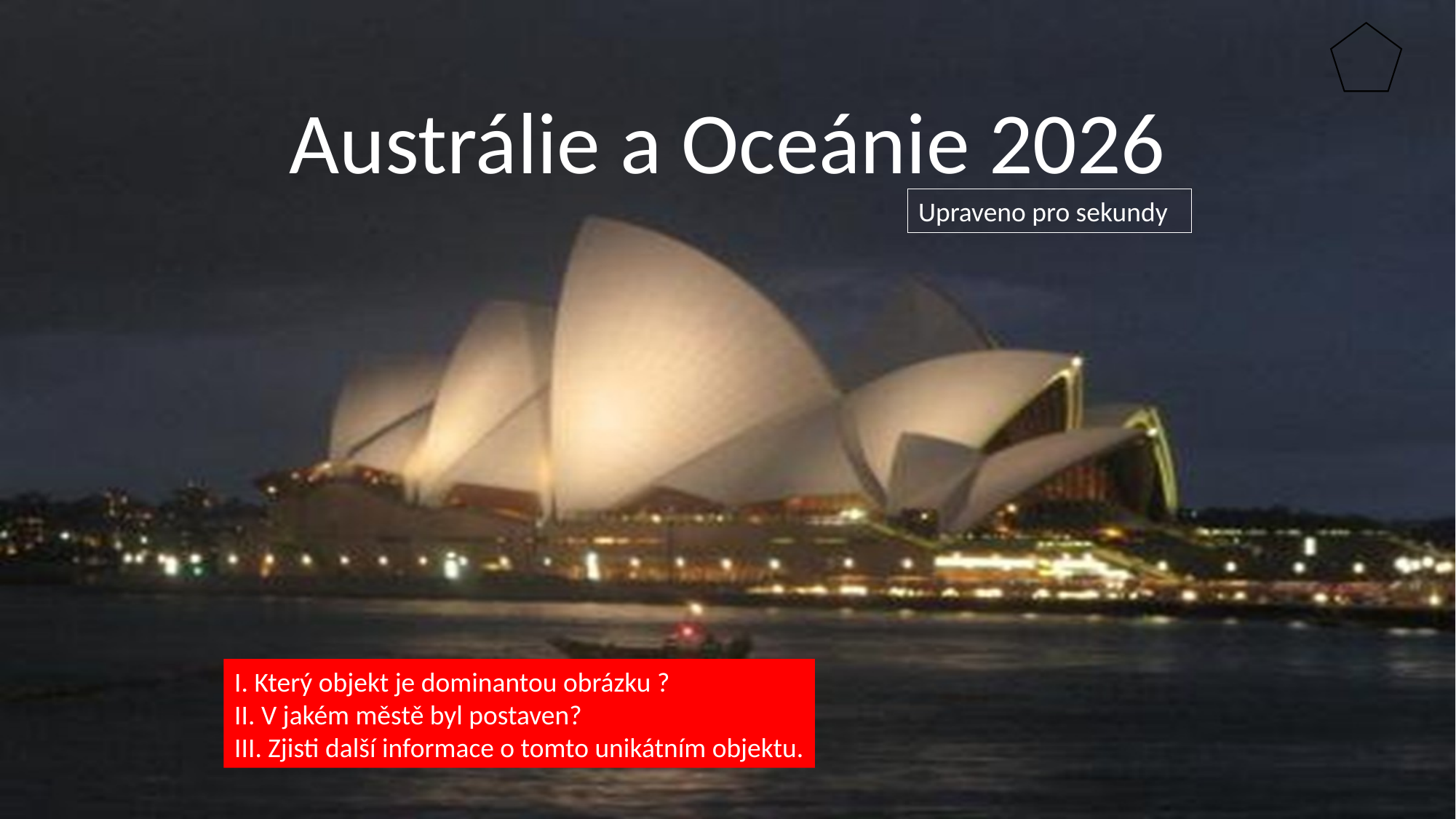

# Austrálie a Oceánie 2026

Upraveno pro sekundy
I. Který objekt je dominantou obrázku ?
II. V jakém městě byl postaven?
III. Zjisti další informace o tomto unikátním objektu.